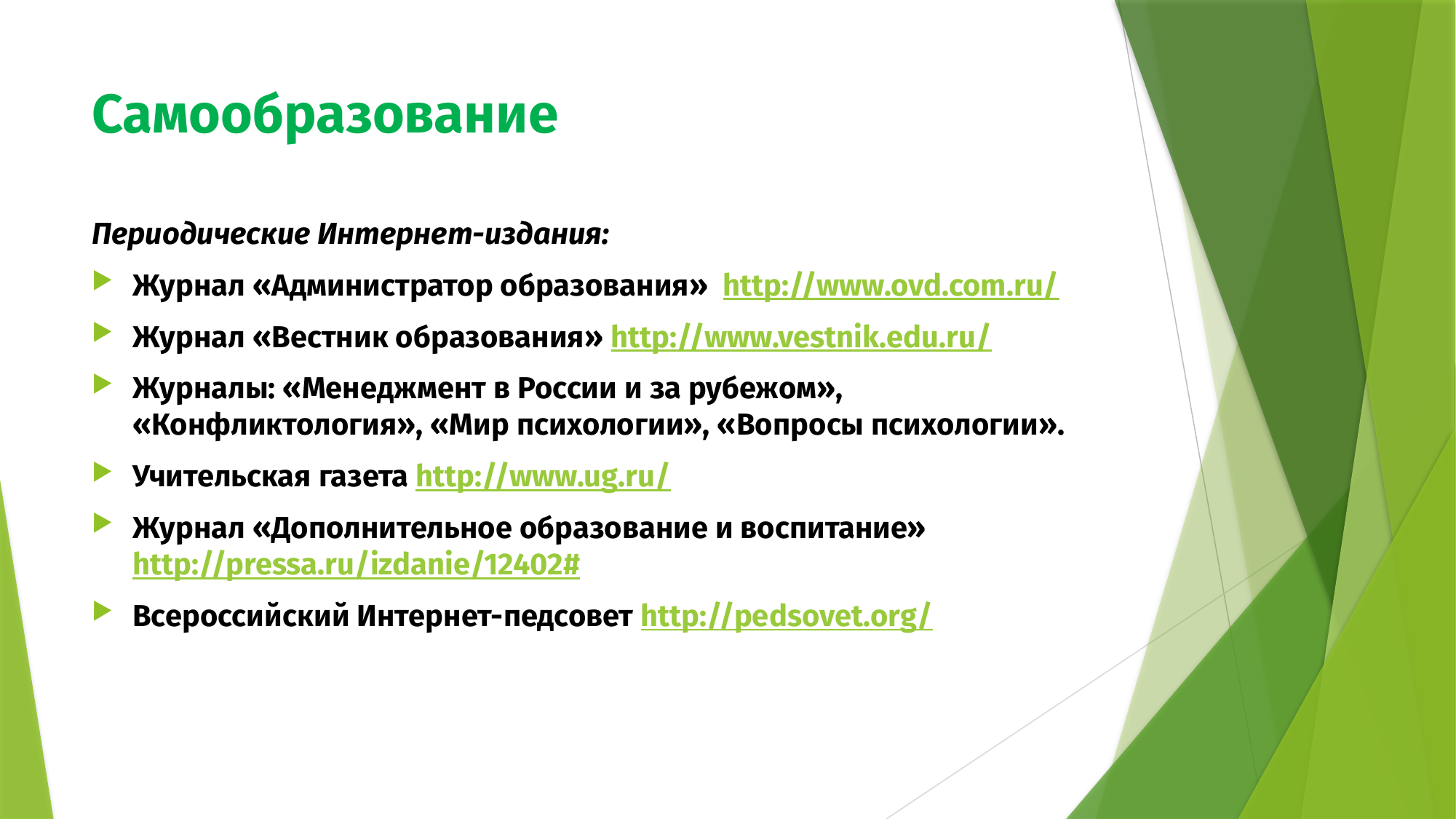

# Самообразование
Периодические Интернет-издания:
Журнал «Администратор образования»  http://www.ovd.com.ru/
Журнал «Вестник образования» http://www.vestnik.edu.ru/
Журналы: «Менеджмент в России и за рубежом», «Конфликтология», «Мир психологии», «Вопросы психологии».
Учительская газета http://www.ug.ru/
Журнал «Дополнительное образование и воспитание» http://pressa.ru/izdanie/12402#
Всероссийский Интернет-педсовет http://pedsovet.org/